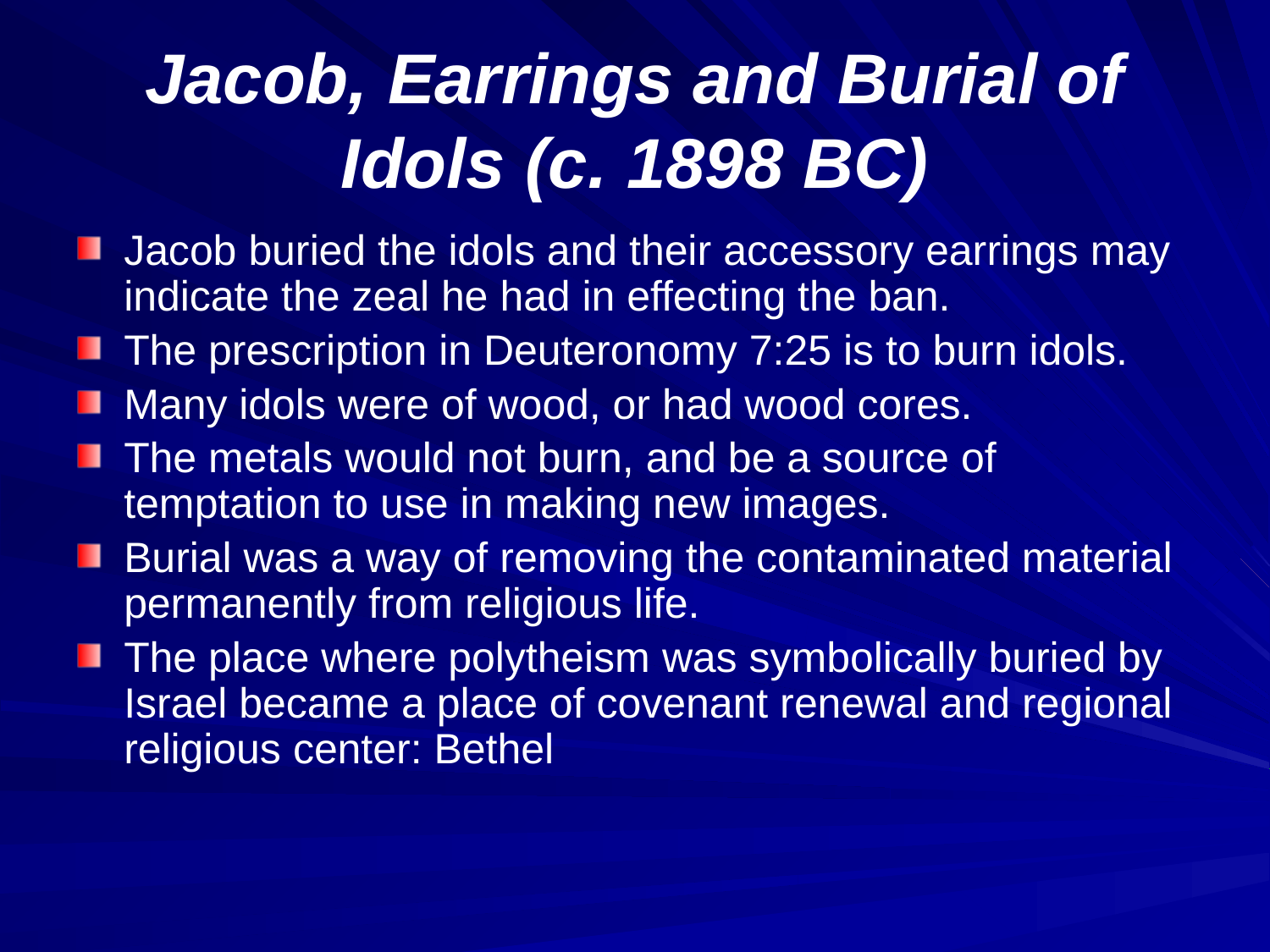

# Jacob, Earrings and Burial of Idols (c. 1898 BC)
Jacob buried the idols and their accessory earrings may indicate the zeal he had in effecting the ban.
The prescription in Deuteronomy 7:25 is to burn idols.
Many idols were of wood, or had wood cores.
The metals would not burn, and be a source of temptation to use in making new images.
Burial was a way of removing the contaminated material permanently from religious life.
The place where polytheism was symbolically buried by Israel became a place of covenant renewal and regional religious center: Bethel